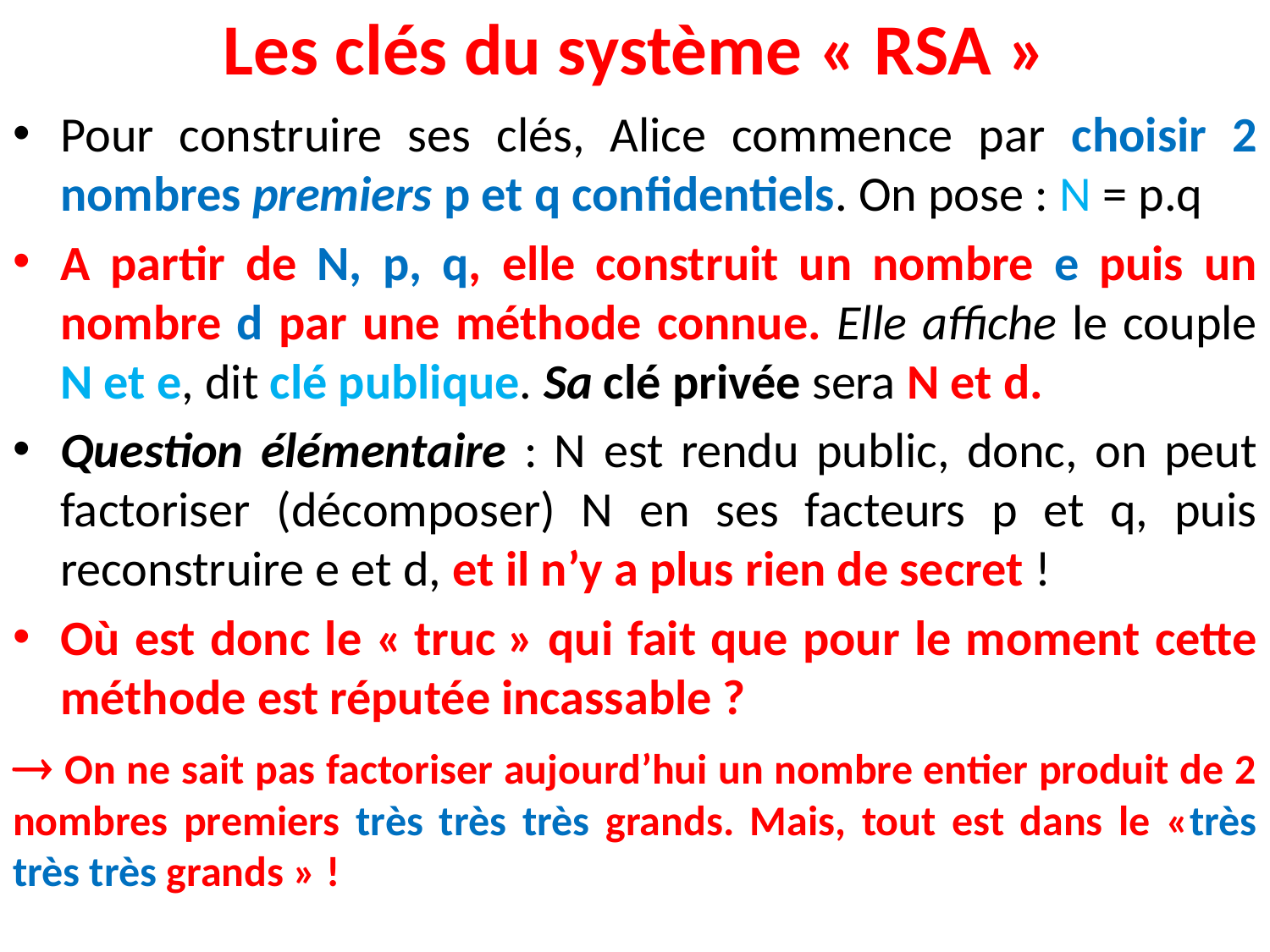

# Les clés du système « RSA »
Pour construire ses clés, Alice commence par choisir 2 nombres premiers p et q confidentiels. On pose : N = p.q
A partir de N, p, q, elle construit un nombre e puis un nombre d par une méthode connue. Elle affiche le couple N et e, dit clé publique. Sa clé privée sera N et d.
Question élémentaire : N est rendu public, donc, on peut factoriser (décomposer) N en ses facteurs p et q, puis reconstruire e et d, et il n’y a plus rien de secret !
Où est donc le « truc » qui fait que pour le moment cette méthode est réputée incassable ?
→ On ne sait pas factoriser aujourd’hui un nombre entier produit de 2 nombres premiers très très très grands. Mais, tout est dans le «très très très grands » !